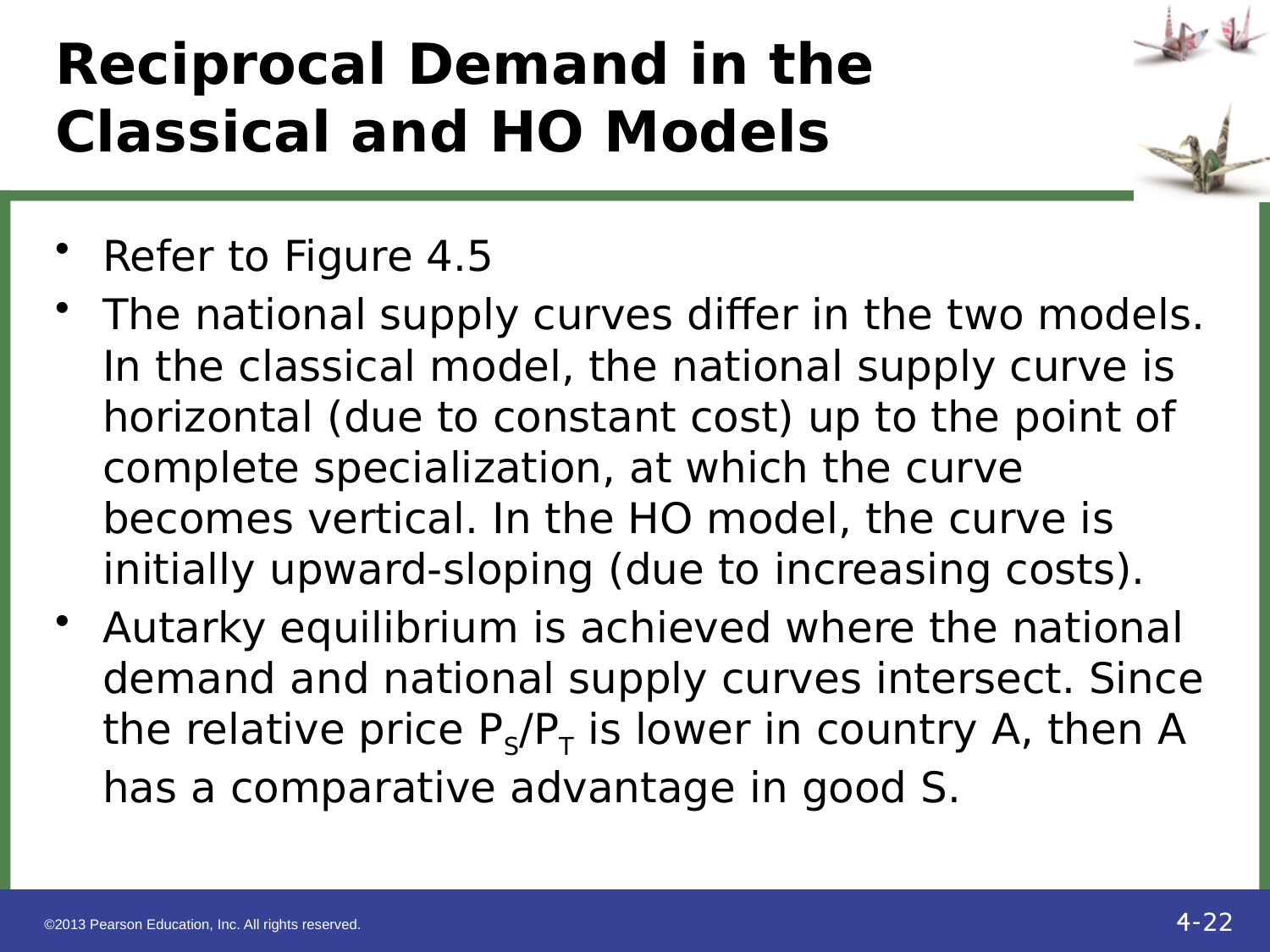

# Reciprocal Demand in the Classical and HO Models
Refer to Figure 4.5
The national supply curves differ in the two models. In the classical model, the national supply curve is horizontal (due to constant cost) up to the point of complete specialization, at which the curve becomes vertical. In the HO model, the curve is initially upward-sloping (due to increasing costs).
Autarky equilibrium is achieved where the national demand and national supply curves intersect. Since the relative price PS/PT is lower in country A, then A has a comparative advantage in good S.